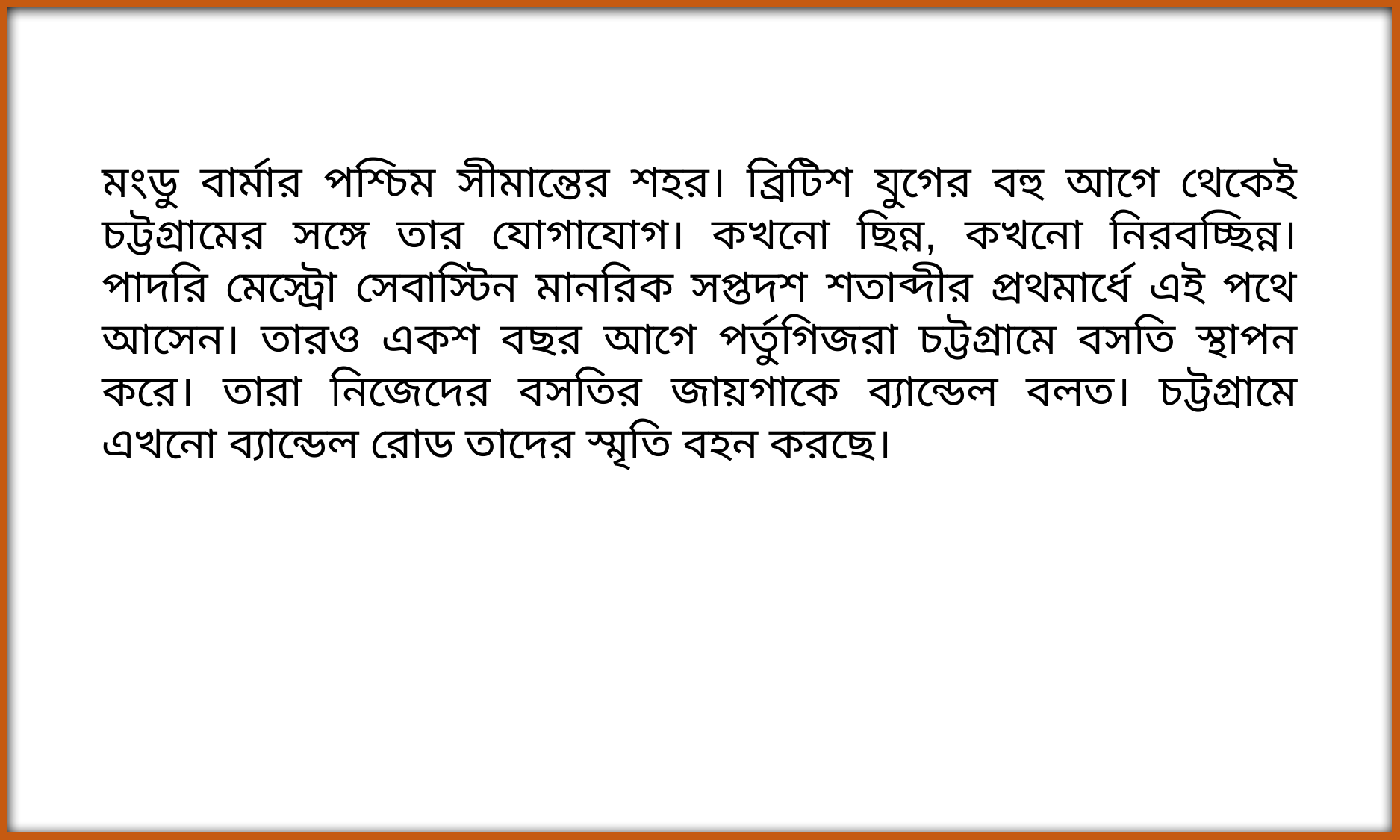

মংডু বার্মার পশ্চিম সীমান্তের শহর। ব্রিটিশ যুগের বহু আগে থেকেই চট্টগ্রামের সঙ্গে তার যোগাযোগ। কখনো ছিন্ন, কখনো নিরবচ্ছিন্ন। পাদরি মেস্ট্রো সেবাস্টিন মানরিক সপ্তদশ শতাব্দীর প্রথমার্ধে এই পথে আসেন। তারও একশ বছর আগে পর্তুগিজরা চট্টগ্রামে বসতি স্থাপন করে। তারা নিজেদের বসতির জায়গাকে ব্যান্ডেল বলত। চট্টগ্রামে এখনো ব্যান্ডেল রোড তাদের স্মৃতি বহন করছে।